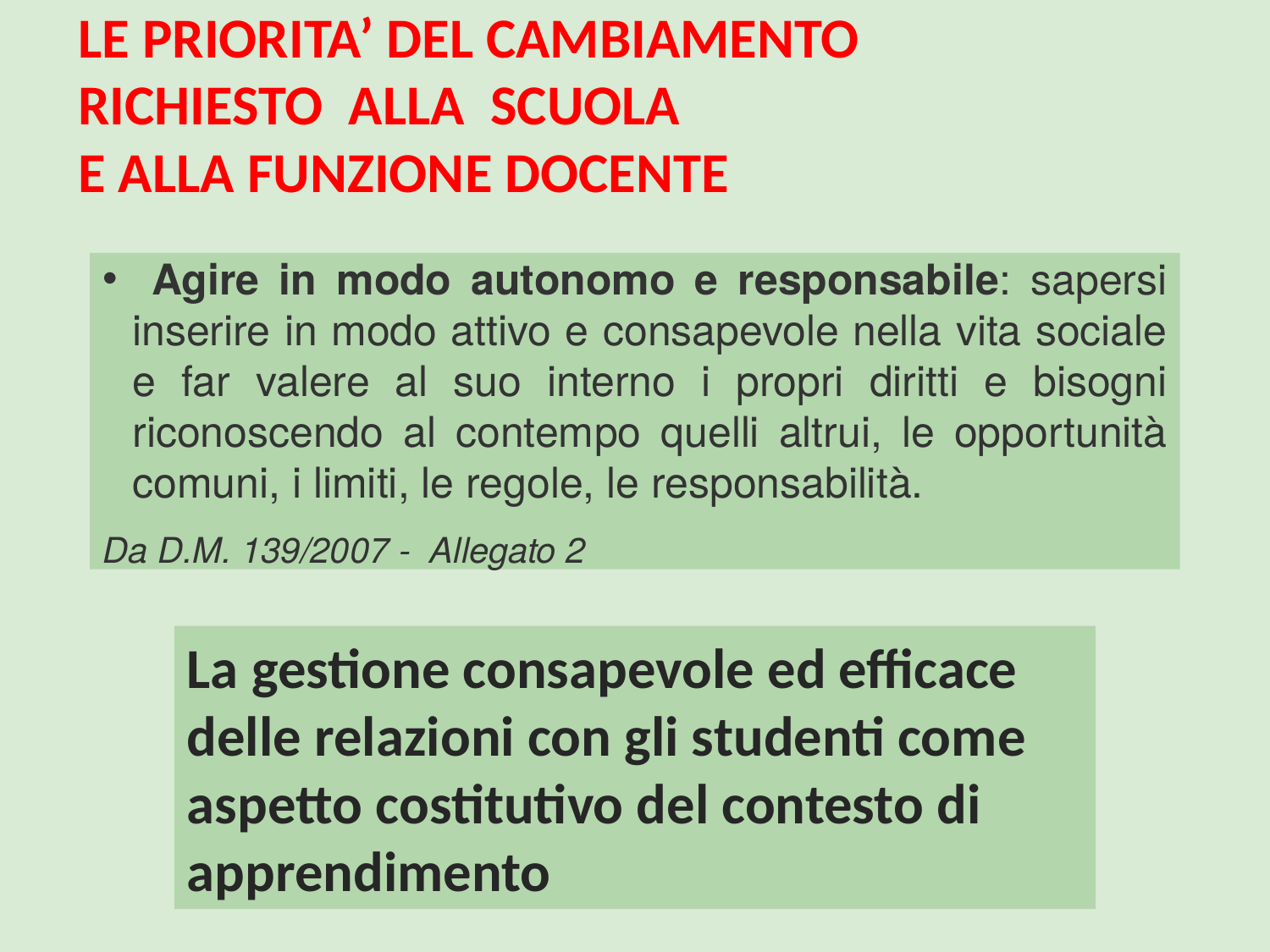

LE PRIORITA’ DEL CAMBIAMENTO
RICHIESTO  ALLA  SCUOLA
E ALLA FUNZIONE DOCENTE
 Agire in modo autonomo e responsabile: sapersi inserire in modo attivo e consapevole nella vita sociale e far valere al suo interno i propri diritti e bisogni riconoscendo al contempo quelli altrui, le opportunità comuni, i limiti, le regole, le responsabilità.

Da D.M. 139/2007 -  Allegato 2
La gestione consapevole ed efficace delle relazioni con gli studenti come aspetto costitutivo del contesto di apprendimento